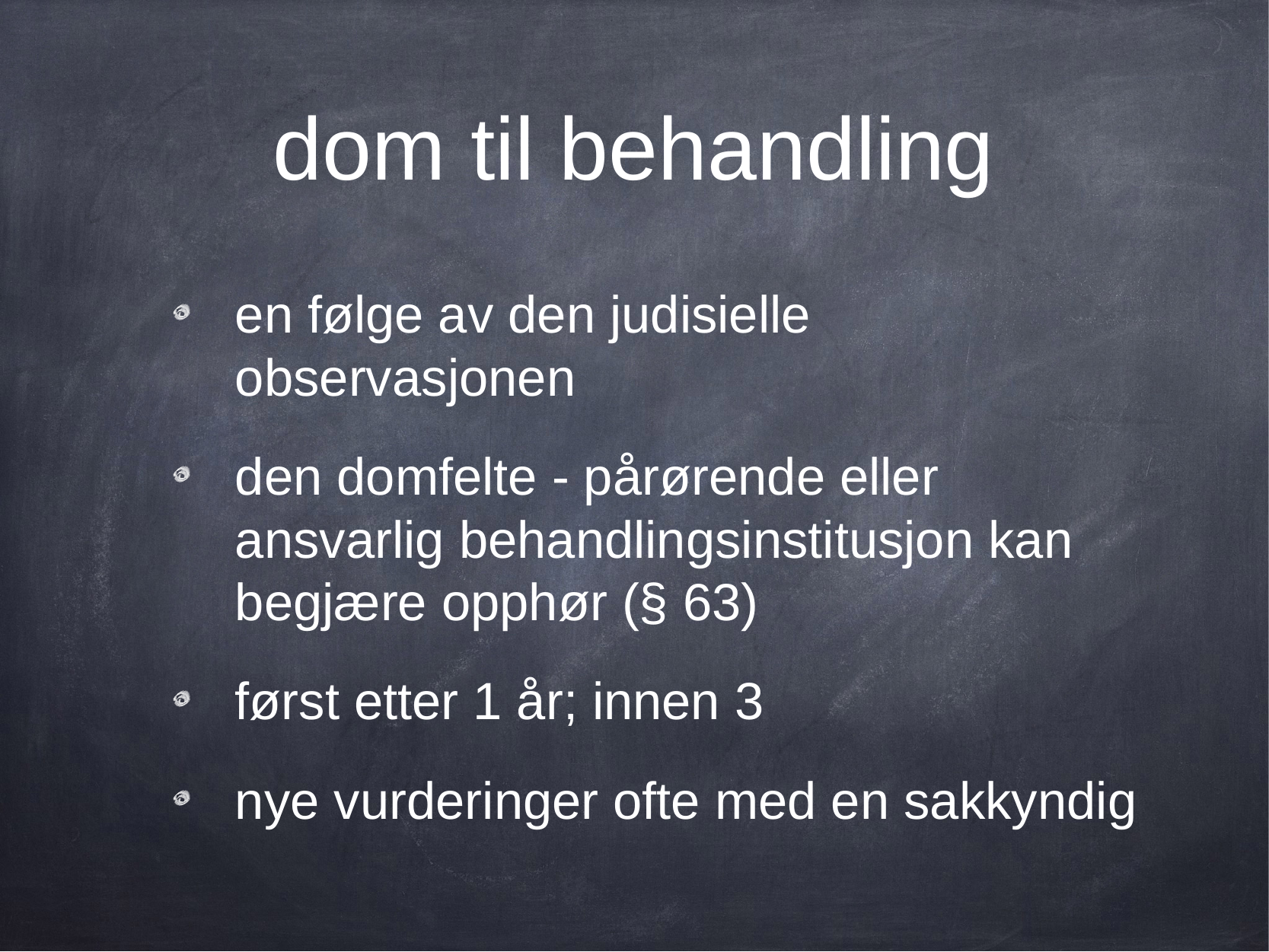

# dom til behandling
en følge av den judisielle observasjonen
den domfelte - pårørende eller ansvarlig behandlingsinstitusjon kan begjære opphør (§ 63)
først etter 1 år; innen 3
nye vurderinger ofte med en sakkyndig